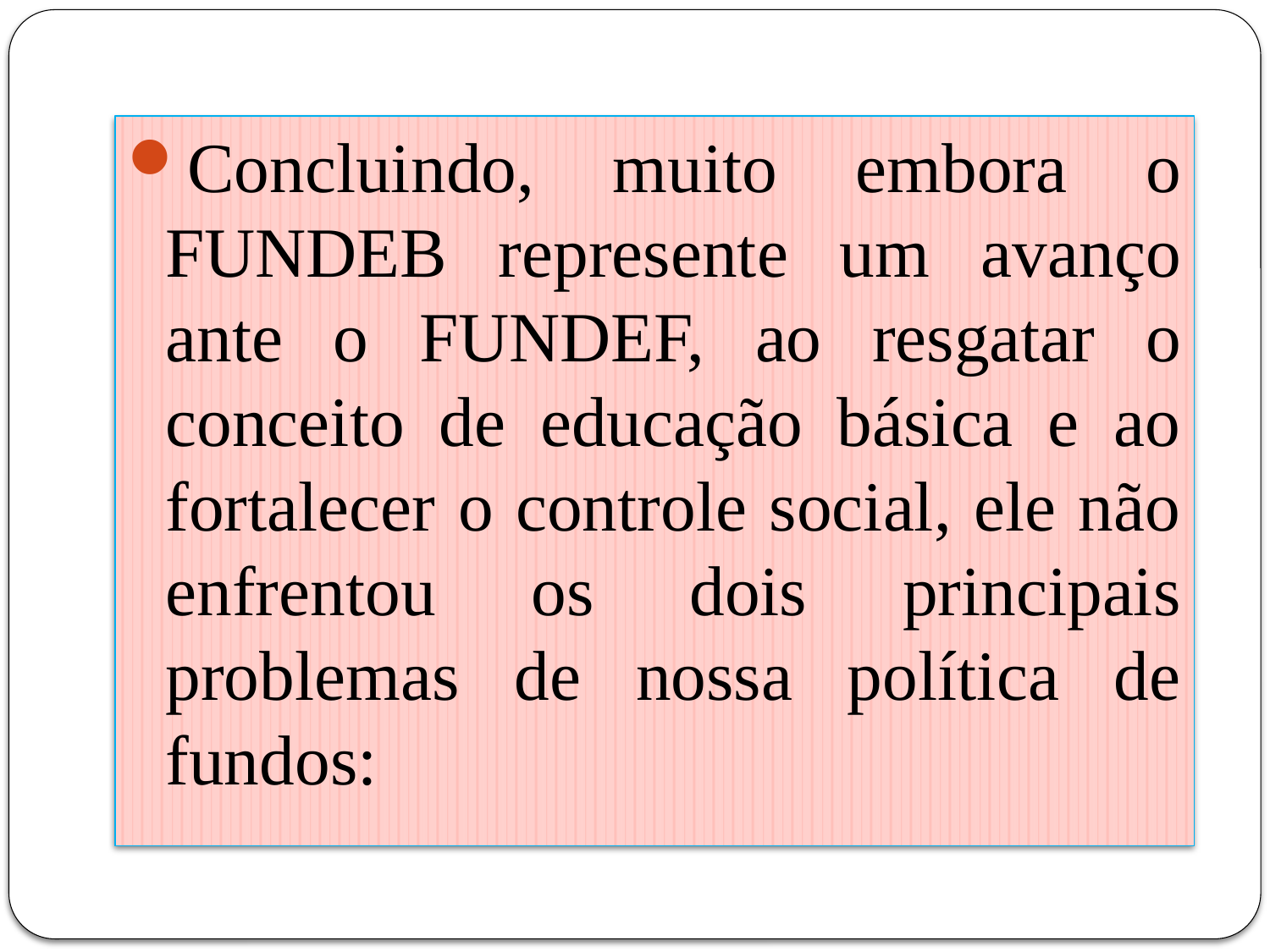

Concluindo, muito embora o FUNDEB represente um avanço ante o FUNDEF, ao resgatar o conceito de educação básica e ao fortalecer o controle social, ele não enfrentou os dois principais problemas de nossa política de fundos: